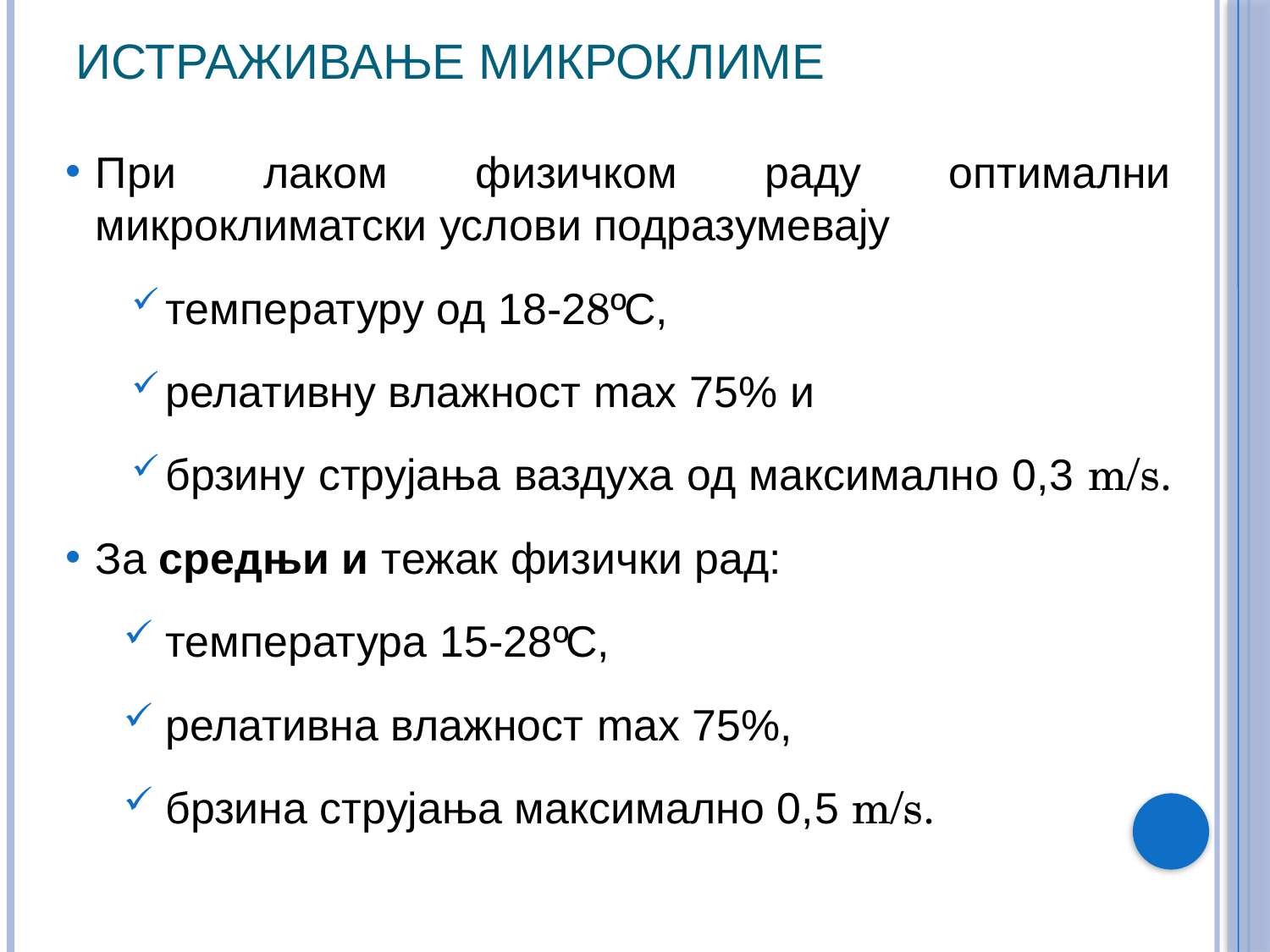

# Истраживање микроклиме
При лаком физичком раду оптимални микроклиматски услови подразумевају
температуру од 18-28ºС,
релативну влажност max 75% и
брзину струјања ваздуха од максимално 0,3 m/s.
За средњи и тежак физички рад:
температура 15-28ºС,
релативна влажност max 75%,
брзина струјања максимално 0,5 m/s.